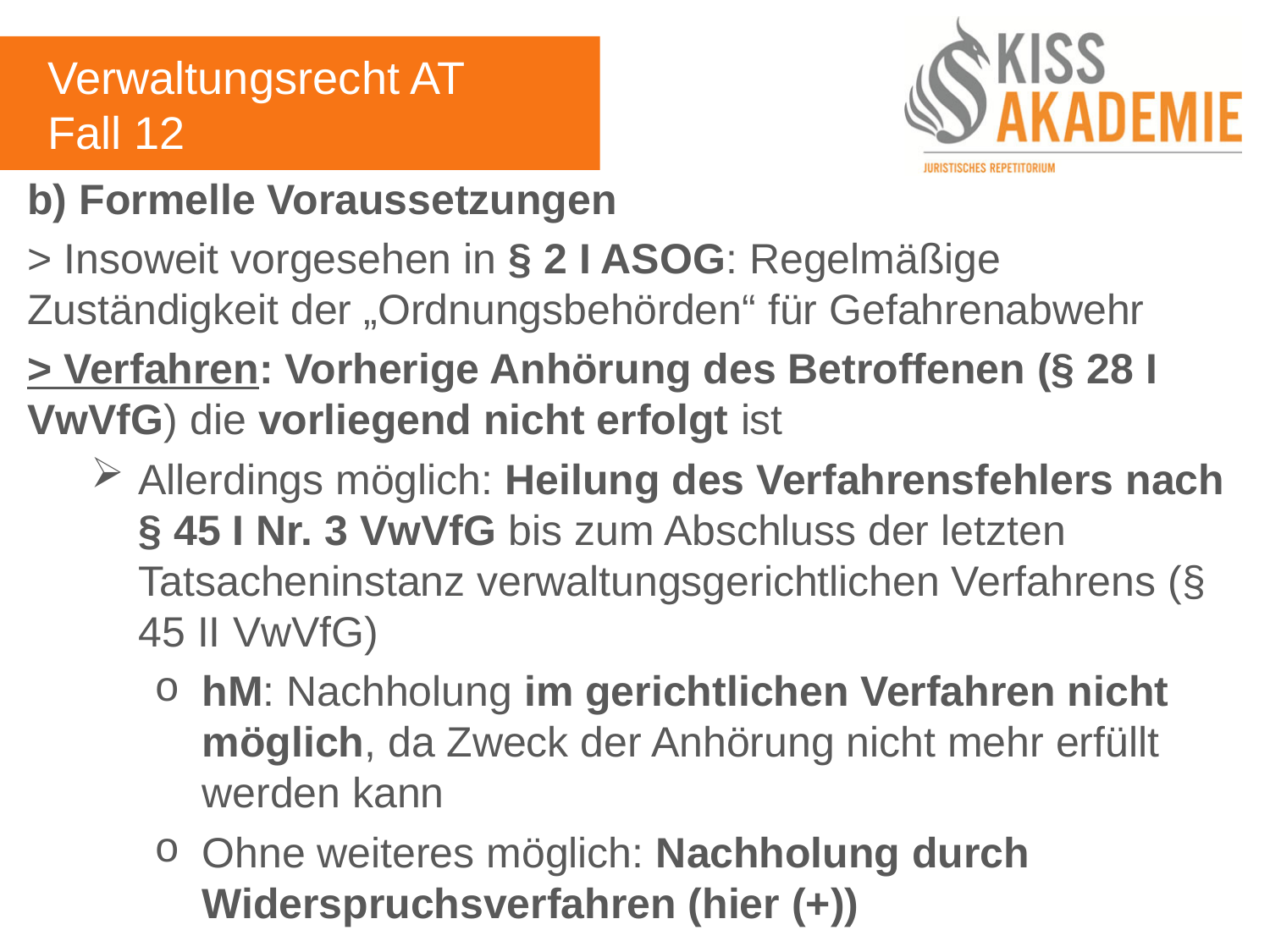

Verwaltungsrecht AT
Fall 12
b) Formelle Voraussetzungen
> Insoweit vorgesehen in § 2 I ASOG: Regelmäßige Zuständigkeit der „Ordnungsbehörden“ für Gefahrenabwehr
> Verfahren: Vorherige Anhörung des Betroffenen (§ 28 I VwVfG) die vorliegend nicht erfolgt ist
Allerdings möglich: Heilung des Verfahrensfehlers nach § 45 I Nr. 3 VwVfG bis zum Abschluss der letzten Tatsacheninstanz verwaltungsgerichtlichen Verfahrens (§ 45 II VwVfG)
hM: Nachholung im gerichtlichen Verfahren nicht möglich, da Zweck der Anhörung nicht mehr erfüllt werden kann
Ohne weiteres möglich: Nachholung durch Widerspruchsverfahren (hier (+))

> Zu unterstellen: Ordnungsgemäße Begründung, § 39 I 1 VwVfG